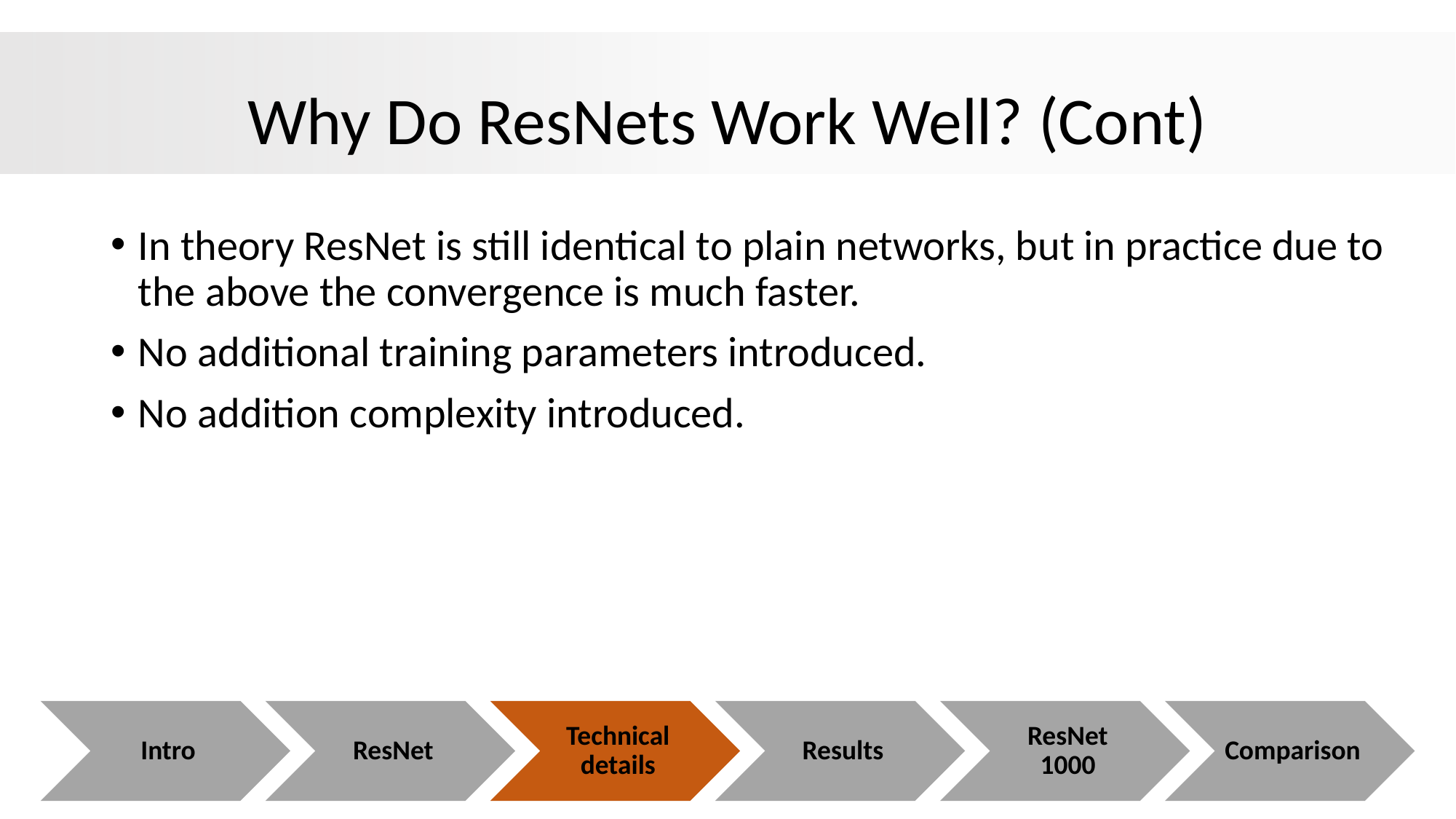

# Why Do ResNets Work Well? (Cont)
In theory ResNet is still identical to plain networks, but in practice due to the above the convergence is much faster.
No additional training parameters introduced.
No addition complexity introduced.

Intro
ResNet
Technical details
Results
ResNet 1000
Comparison